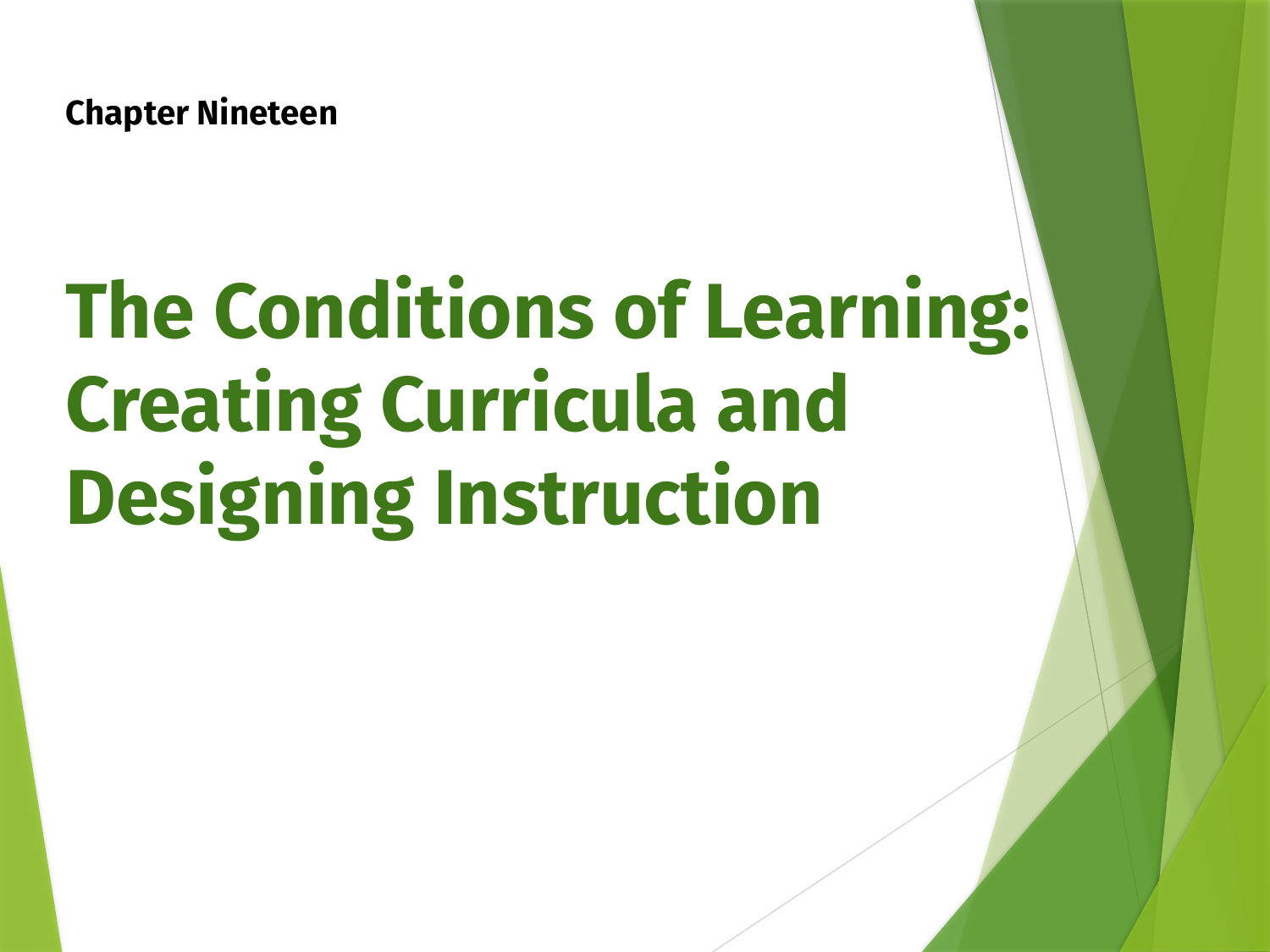

# Chapter Nineteen
The Conditions of Learning: Creating Curricula and Designing Instruction